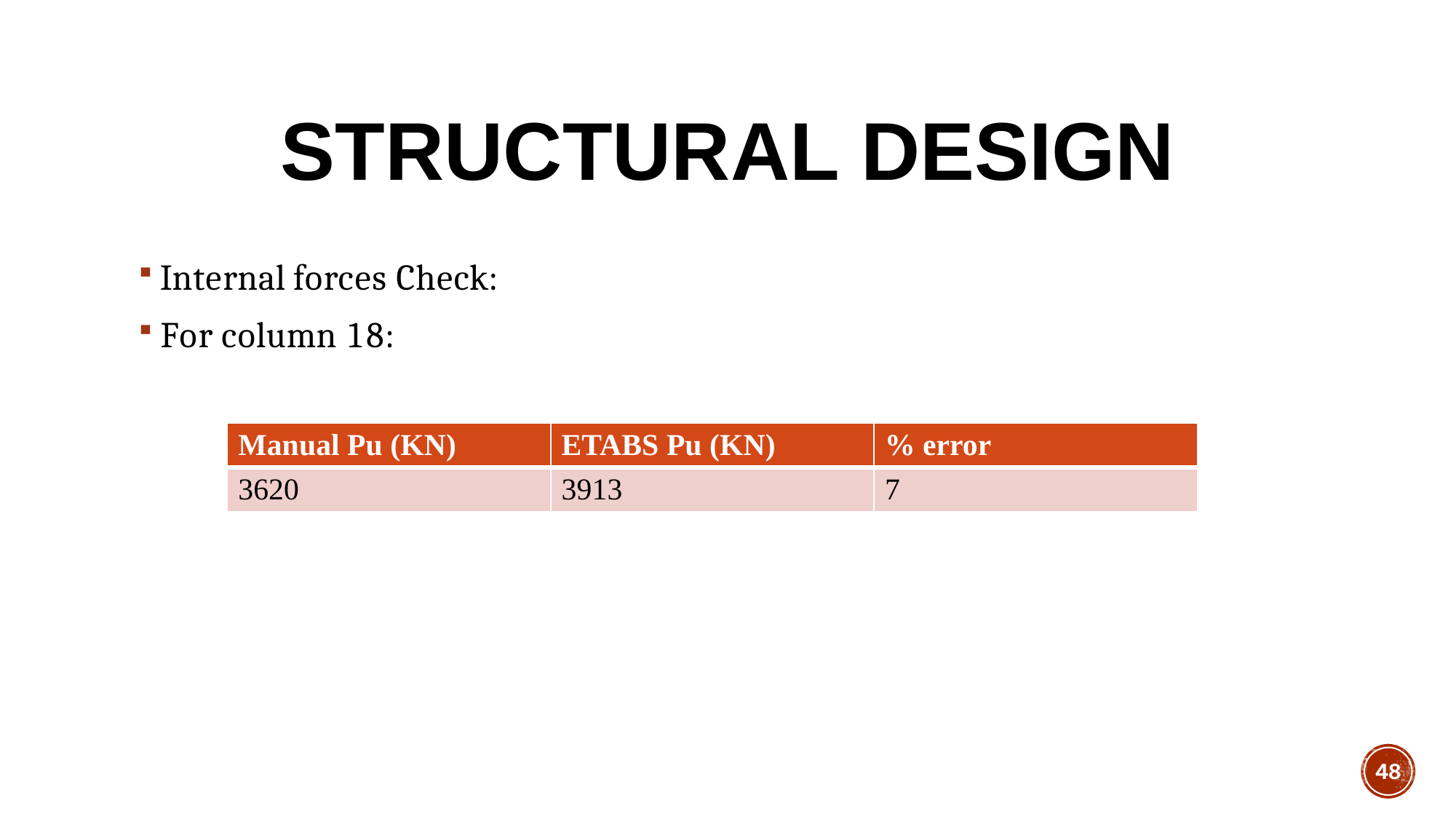

# STRUCTURAL DESIGN
Internal forces Check:
For column 18:
| Manual Pu (KN) | ETABS Pu (KN) | % error |
| --- | --- | --- |
| 3620 | 3913 | 7 |
48